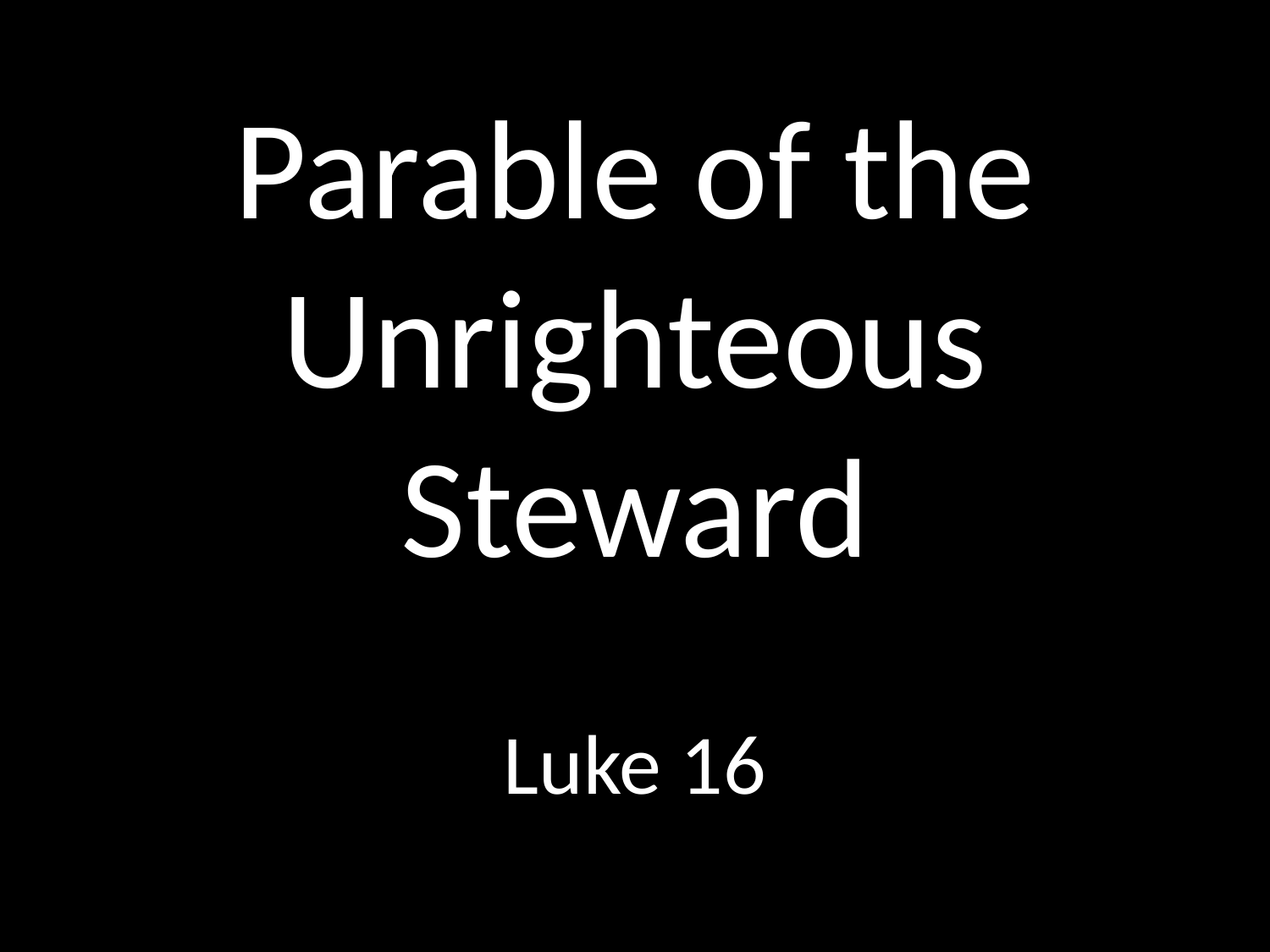

# Parable of the Unrighteous Steward
GOD
GOD
Luke 16